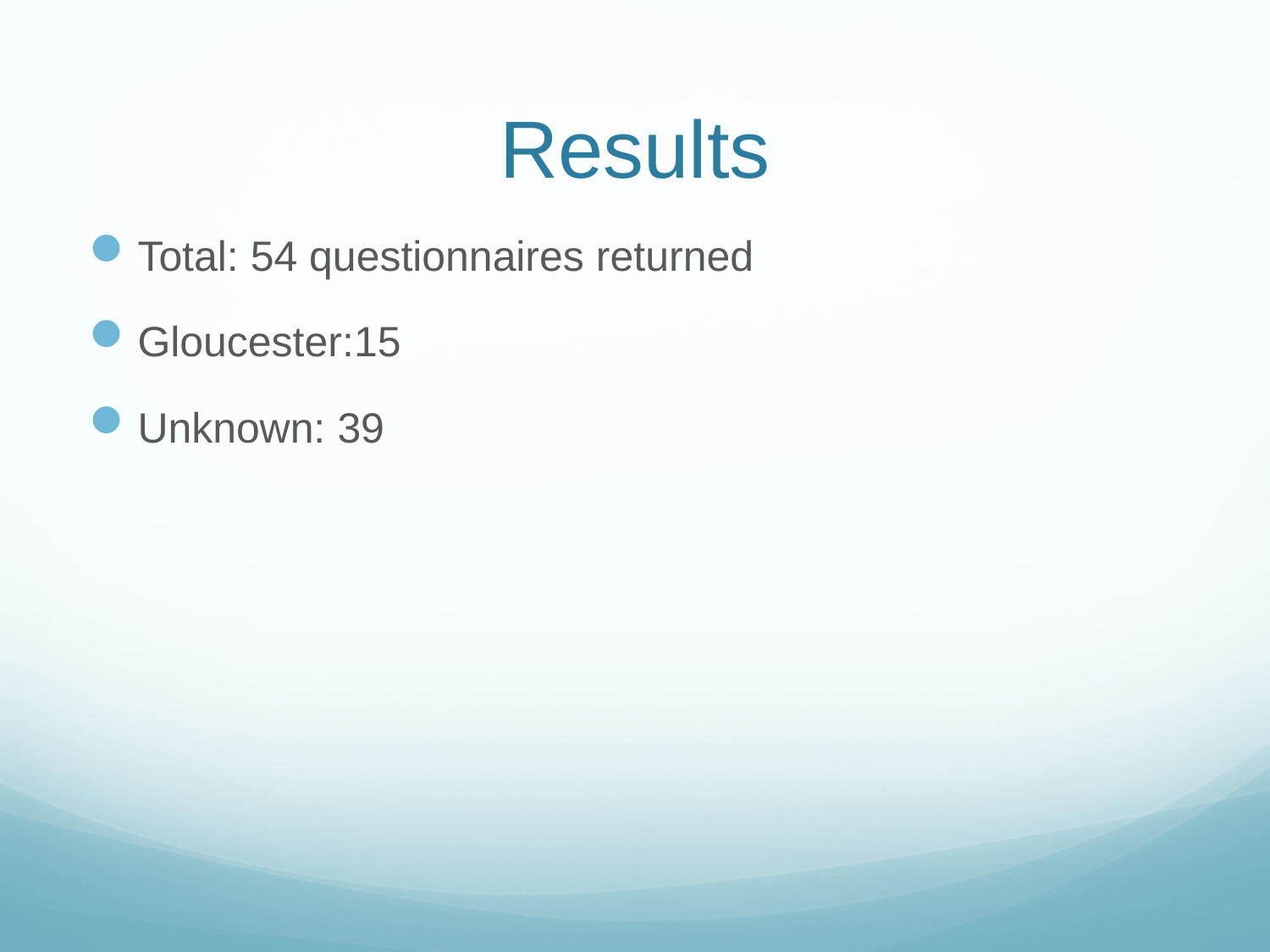

# Results
Total: 54 questionnaires returned
Gloucester:15
Unknown: 39